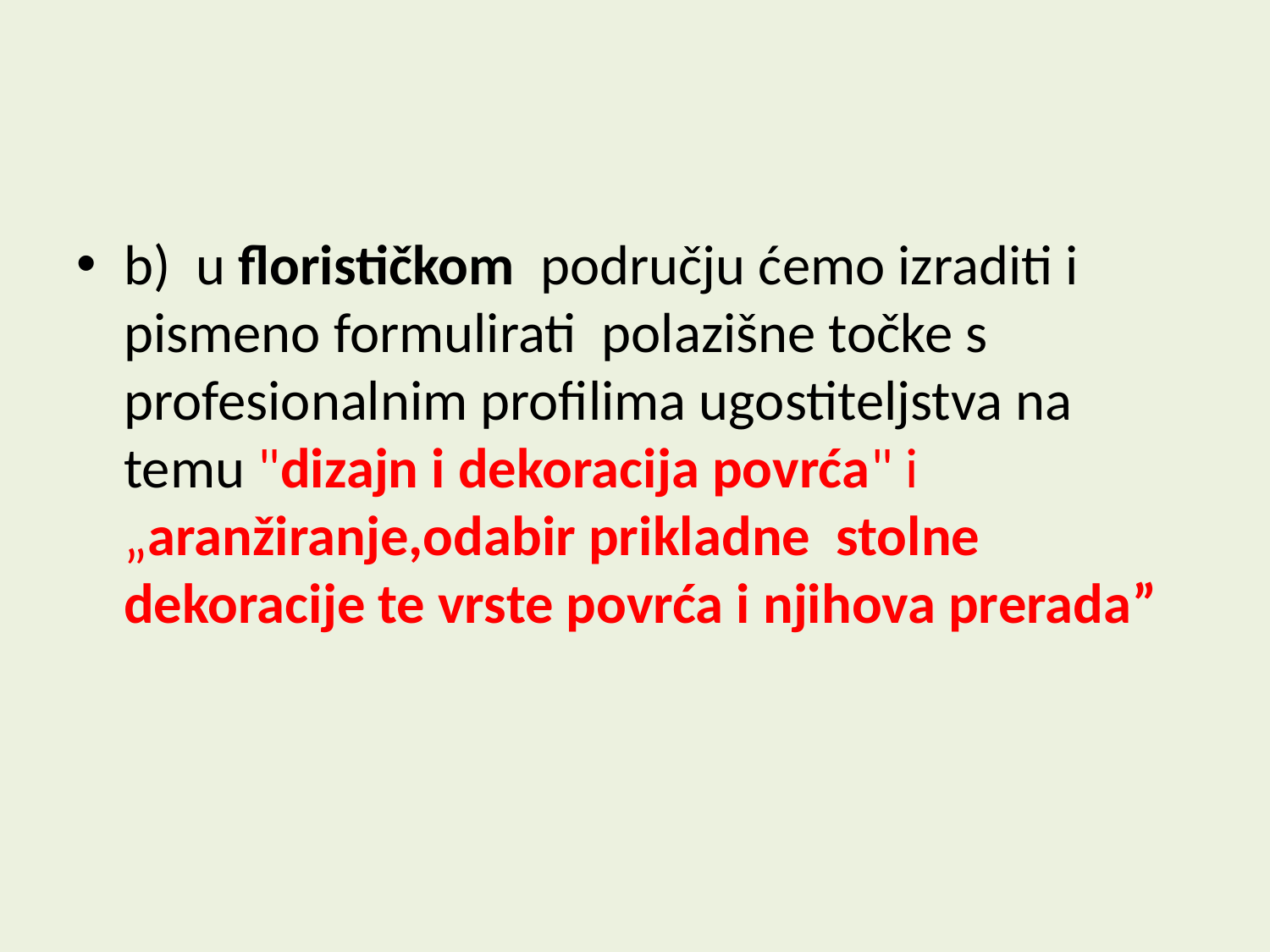

#
b)  u florističkom  području ćemo izraditi i pismeno formulirati  polazišne točke s profesionalnim profilima ugostiteljstva na temu "dizajn i dekoracija povrća" i  „aranžiranje,odabir prikladne  stolne dekoracije te vrste povrća i njihova prerada”